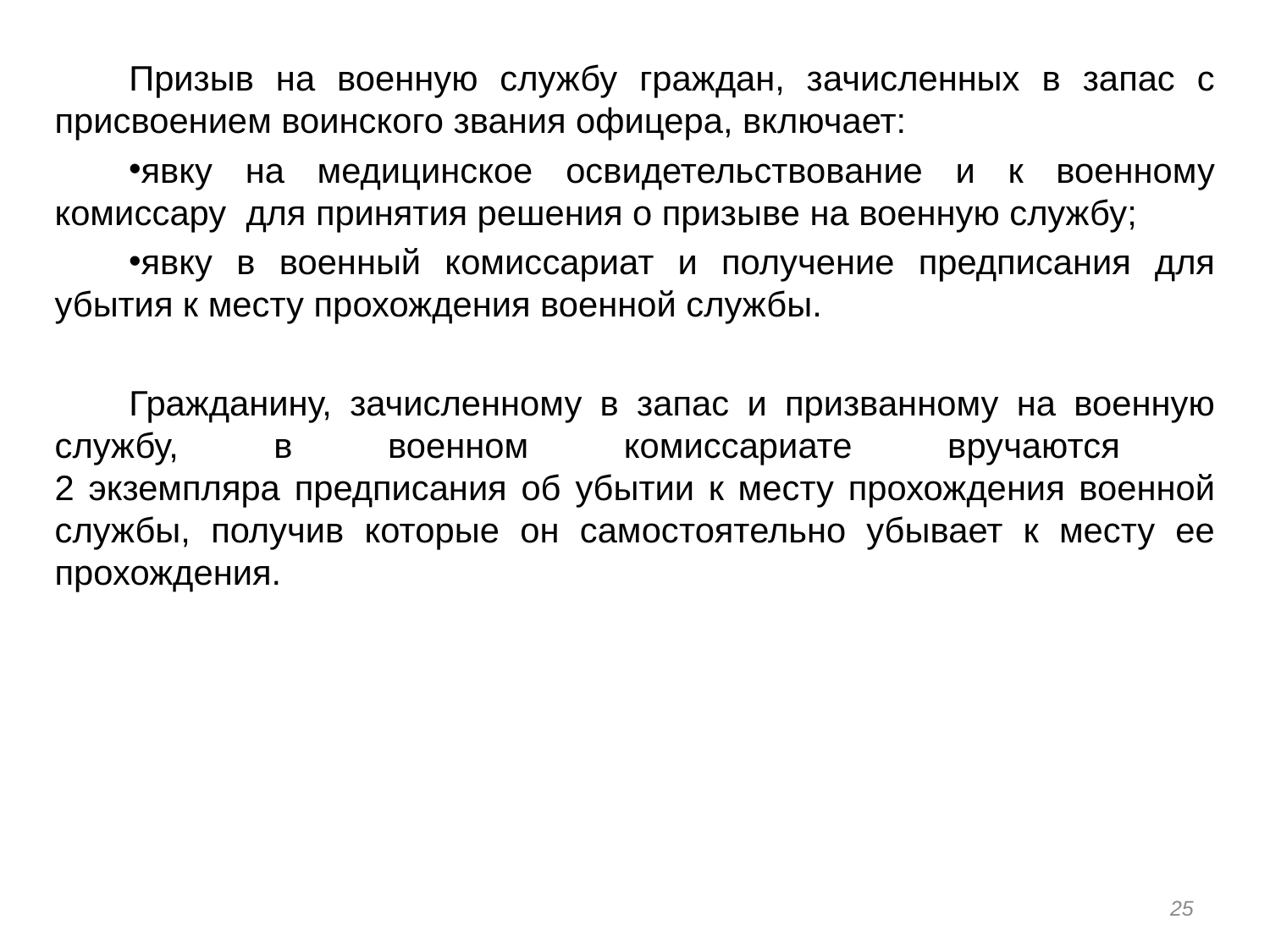

Призыв на военную службу граждан, зачисленных в запас с присвоением воинского звания офицера, включает:
явку на медицинское освидетельствование и к военному комиссару  для принятия решения о призыве на военную службу;
явку в военный комиссариат и получение предписания для убытия к месту прохождения военной службы.

Гражданину, зачисленному в запас и призванному на военную службу, в военном комиссариате вручаются
2 экземпляра предписания об убытии к месту прохождения военной службы, получив которые он самостоятельно убывает к месту ее прохождения.

25